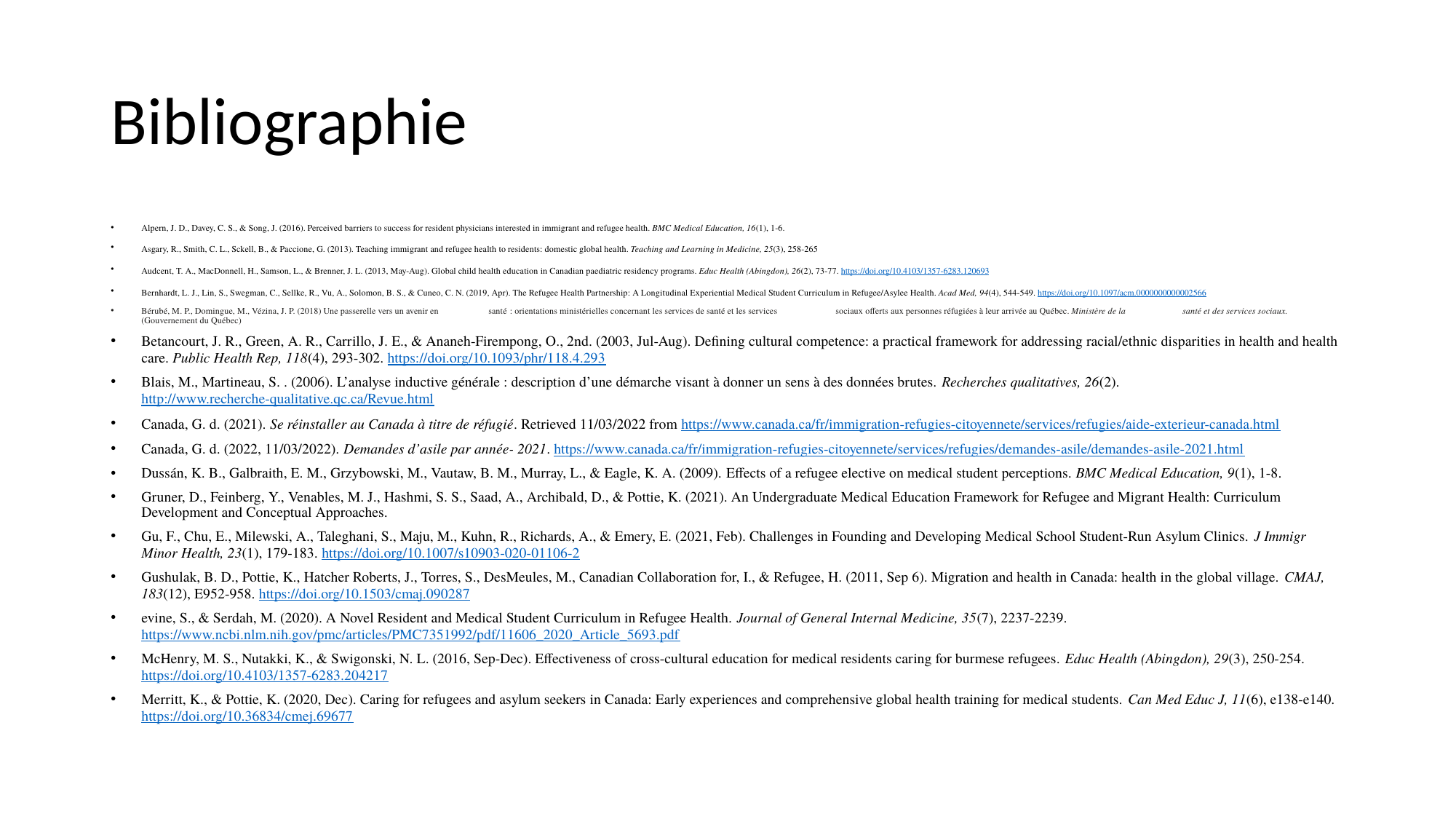

# Bibliographie
Alpern, J. D., Davey, C. S., & Song, J. (2016). Perceived barriers to success for resident physicians interested in immigrant and refugee health. BMC Medical Education, 16(1), 1-6.
Asgary, R., Smith, C. L., Sckell, B., & Paccione, G. (2013). Teaching immigrant and refugee health to residents: domestic global health. Teaching and Learning in Medicine, 25(3), 258-265
Audcent, T. A., MacDonnell, H., Samson, L., & Brenner, J. L. (2013, May-Aug). Global child health education in Canadian paediatric residency programs. Educ Health (Abingdon), 26(2), 73-77. https://doi.org/10.4103/1357-6283.120693
Bernhardt, L. J., Lin, S., Swegman, C., Sellke, R., Vu, A., Solomon, B. S., & Cuneo, C. N. (2019, Apr). The Refugee Health Partnership: A Longitudinal Experiential Medical Student Curriculum in Refugee/Asylee Health. Acad Med, 94(4), 544-549. https://doi.org/10.1097/acm.0000000000002566
Bérubé, M. P., Domingue, M., Vézina, J. P. (2018) Une passerelle vers un avenir en 	santé : orientations ministérielles concernant les services de santé et les services 	sociaux offerts aux personnes réfugiées à leur arrivée au Québec. Ministère de la 	santé et des services sociaux. (Gouvernement du Québec)
Betancourt, J. R., Green, A. R., Carrillo, J. E., & Ananeh-Firempong, O., 2nd. (2003, Jul-Aug). Defining cultural competence: a practical framework for addressing racial/ethnic disparities in health and health care. Public Health Rep, 118(4), 293-302. https://doi.org/10.1093/phr/118.4.293
Blais, M., Martineau, S. . (2006). L’analyse inductive générale : description d’une démarche visant à donner un sens à des données brutes. Recherches qualitatives, 26(2). http://www.recherche-qualitative.qc.ca/Revue.html
Canada, G. d. (2021). Se réinstaller au Canada à titre de réfugié. Retrieved 11/03/2022 from https://www.canada.ca/fr/immigration-refugies-citoyennete/services/refugies/aide-exterieur-canada.html
Canada, G. d. (2022, 11/03/2022). Demandes d’asile par année- 2021. https://www.canada.ca/fr/immigration-refugies-citoyennete/services/refugies/demandes-asile/demandes-asile-2021.html
Dussán, K. B., Galbraith, E. M., Grzybowski, M., Vautaw, B. M., Murray, L., & Eagle, K. A. (2009). Effects of a refugee elective on medical student perceptions. BMC Medical Education, 9(1), 1-8.
Gruner, D., Feinberg, Y., Venables, M. J., Hashmi, S. S., Saad, A., Archibald, D., & Pottie, K. (2021). An Undergraduate Medical Education Framework for Refugee and Migrant Health: Curriculum Development and Conceptual Approaches.
Gu, F., Chu, E., Milewski, A., Taleghani, S., Maju, M., Kuhn, R., Richards, A., & Emery, E. (2021, Feb). Challenges in Founding and Developing Medical School Student-Run Asylum Clinics. J Immigr Minor Health, 23(1), 179-183. https://doi.org/10.1007/s10903-020-01106-2
Gushulak, B. D., Pottie, K., Hatcher Roberts, J., Torres, S., DesMeules, M., Canadian Collaboration for, I., & Refugee, H. (2011, Sep 6). Migration and health in Canada: health in the global village. CMAJ, 183(12), E952-958. https://doi.org/10.1503/cmaj.090287
evine, S., & Serdah, M. (2020). A Novel Resident and Medical Student Curriculum in Refugee Health. Journal of General Internal Medicine, 35(7), 2237-2239. https://www.ncbi.nlm.nih.gov/pmc/articles/PMC7351992/pdf/11606_2020_Article_5693.pdf
McHenry, M. S., Nutakki, K., & Swigonski, N. L. (2016, Sep-Dec). Effectiveness of cross-cultural education for medical residents caring for burmese refugees. Educ Health (Abingdon), 29(3), 250-254. https://doi.org/10.4103/1357-6283.204217
Merritt, K., & Pottie, K. (2020, Dec). Caring for refugees and asylum seekers in Canada: Early experiences and comprehensive global health training for medical students. Can Med Educ J, 11(6), e138-e140. https://doi.org/10.36834/cmej.69677